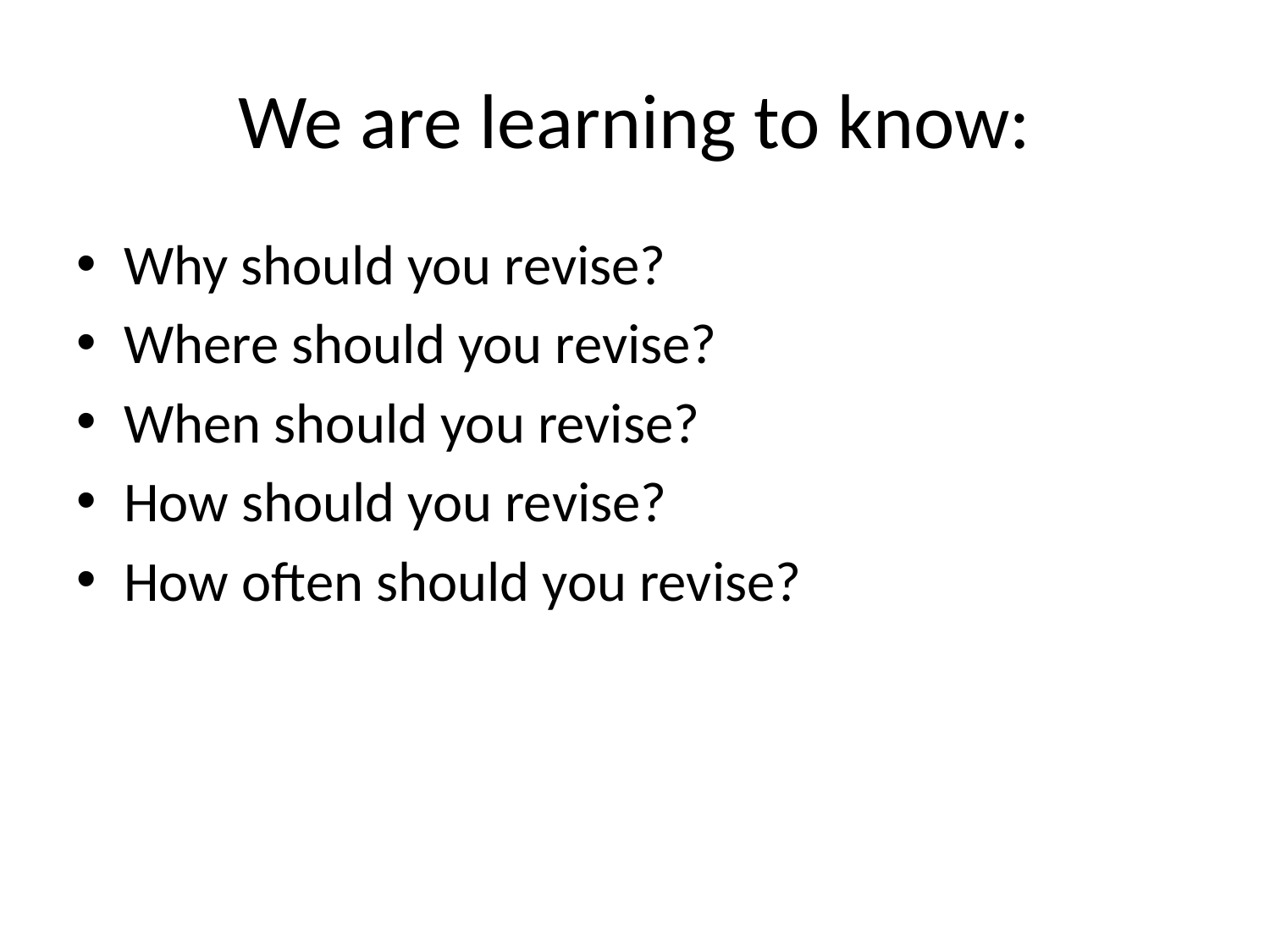

# We are learning to know:
Why should you revise?
Where should you revise?
When should you revise?
How should you revise?
How often should you revise?